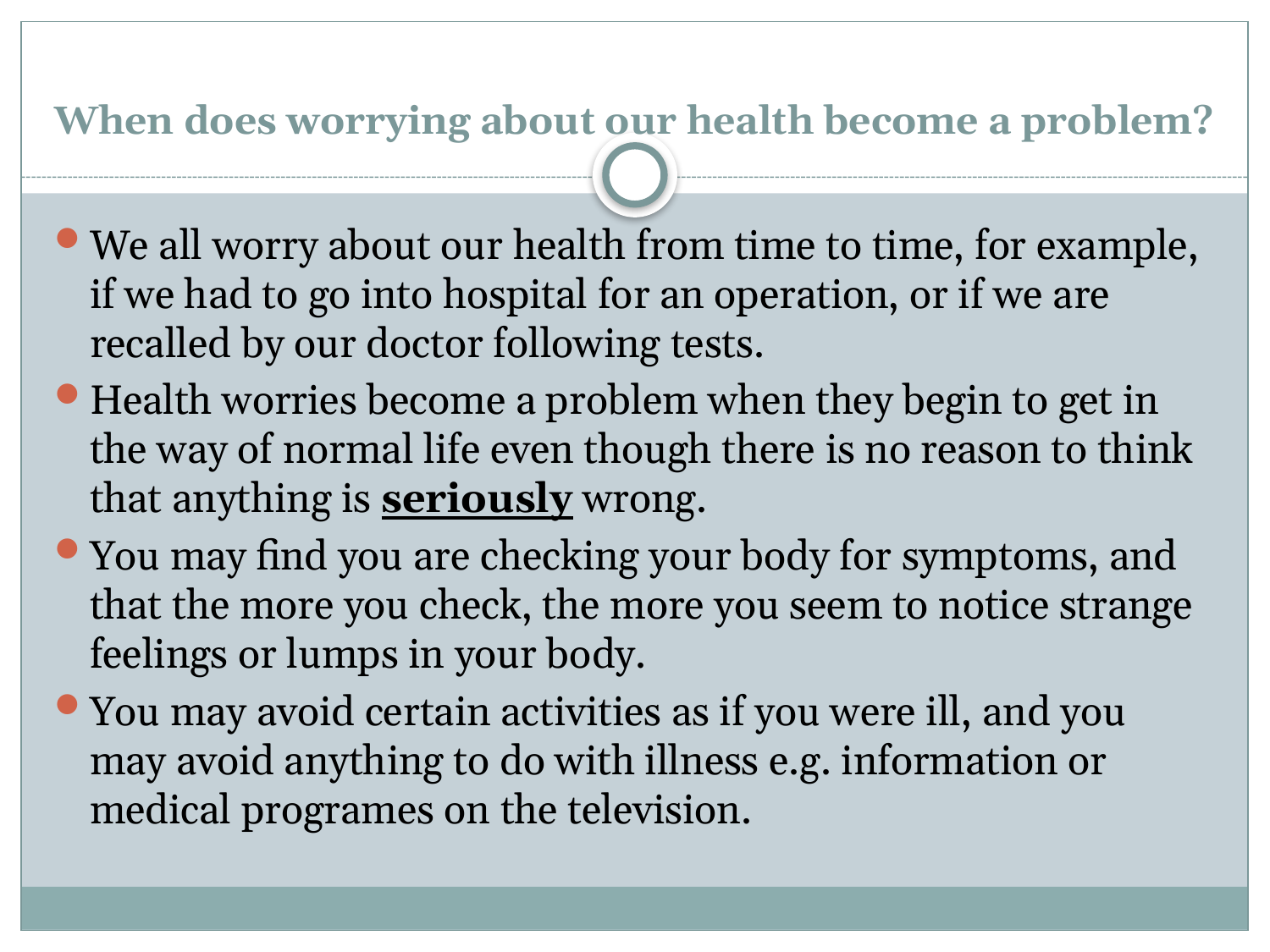

# When does worrying about our health become a problem?
We all worry about our health from time to time, for example, if we had to go into hospital for an operation, or if we are recalled by our doctor following tests.
Health worries become a problem when they begin to get in the way of normal life even though there is no reason to think that anything is seriously wrong.
You may find you are checking your body for symptoms, and that the more you check, the more you seem to notice strange feelings or lumps in your body.
You may avoid certain activities as if you were ill, and you may avoid anything to do with illness e.g. information or medical programes on the television.